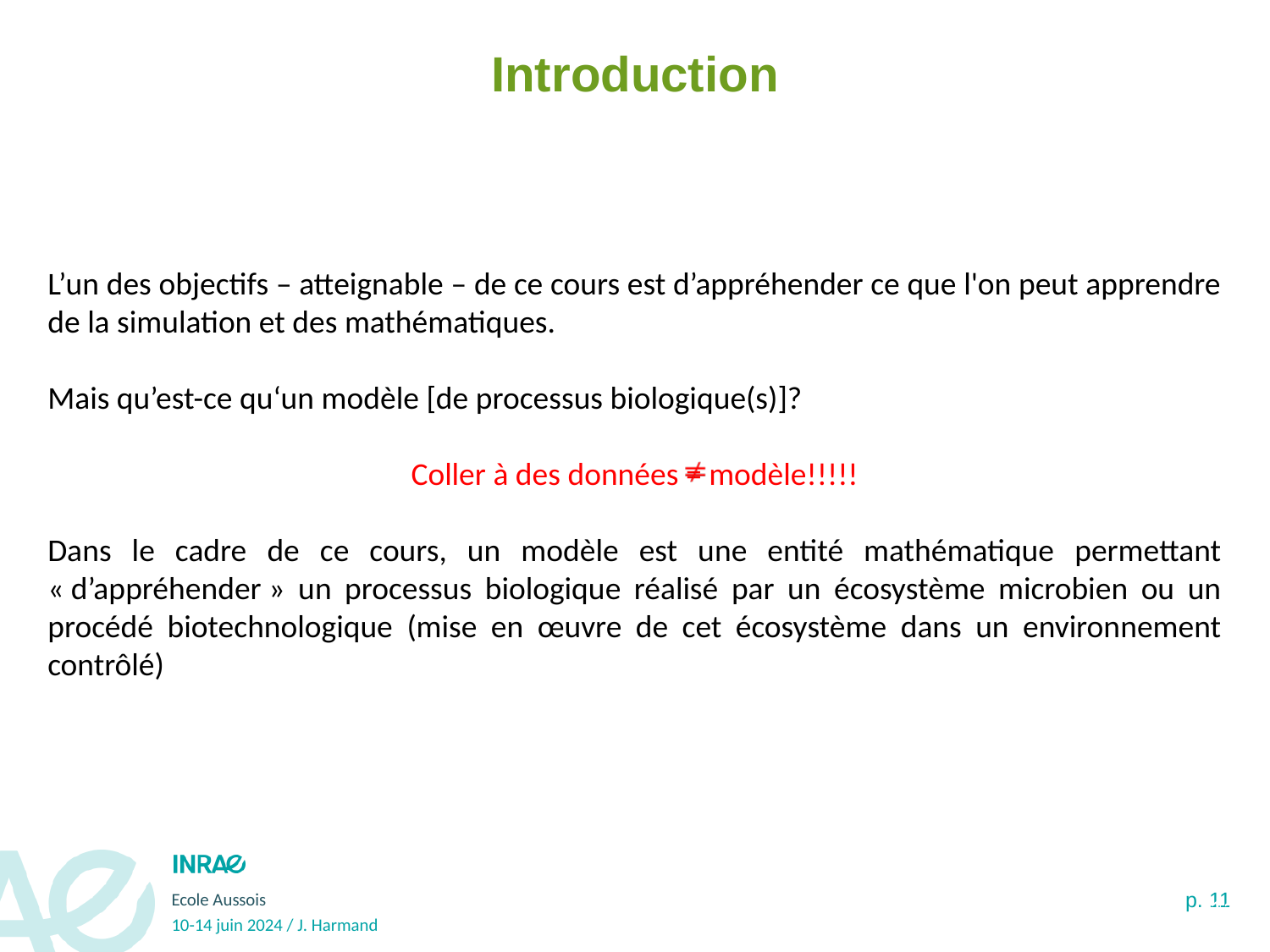

Introduction
L’un des objectifs – atteignable – de ce cours est d’appréhender ce que l'on peut apprendre de la simulation et des mathématiques.

Mais qu’est-ce qu‘un modèle [de processus biologique(s)]?

Coller à des données = modèle!!!!!

Dans le cadre de ce cours, un modèle est une entité mathématique permettant « d’appréhender » un processus biologique réalisé par un écosystème microbien ou un procédé biotechnologique (mise en œuvre de cet écosystème dans un environnement contrôlé)